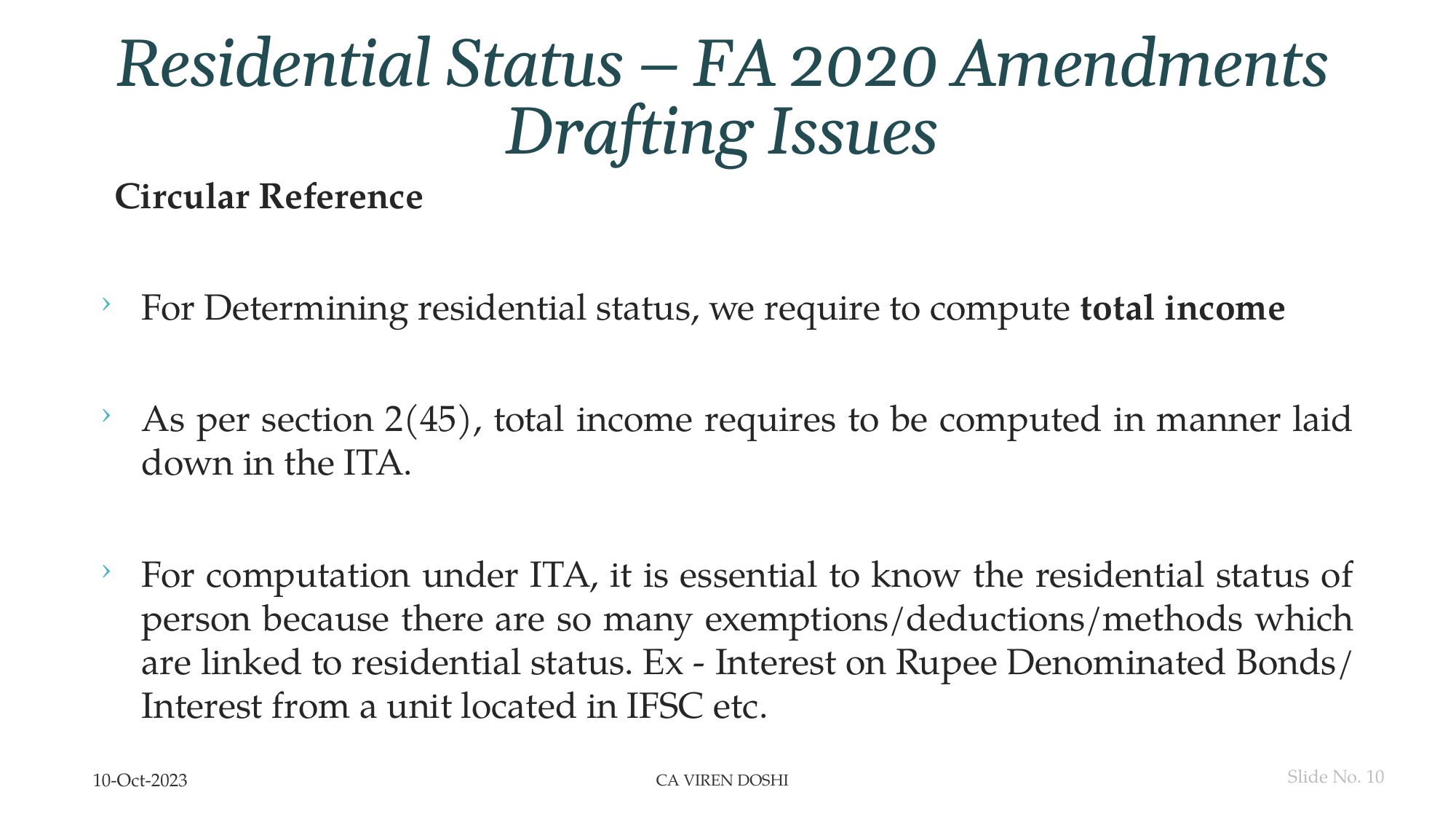

# Residential Status – FA 2020 Amendments Drafting Issues
Circular Reference

For Determining residential status, we require to compute total income

As per section 2(45), total income requires to be computed in manner laid down in the ITA.

For computation under ITA, it is essential to know the residential status of person because there are so many exemptions/deductions/methods which are linked to residential status. Ex - Interest on Rupee Denominated Bonds/ Interest from a unit located in IFSC etc.
10-Oct-2023
CA Viren Doshi
Slide No. 10